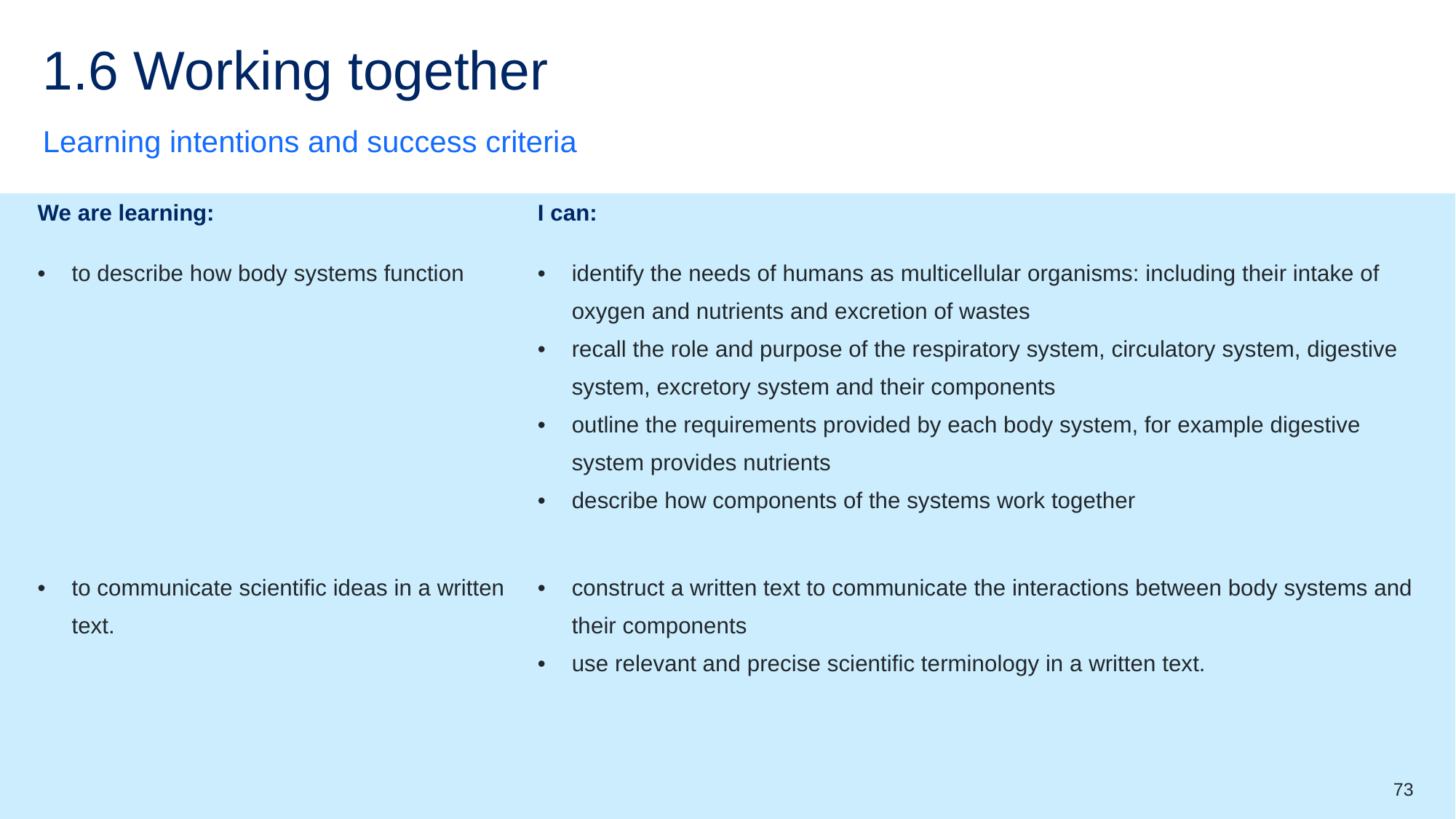

# 1.6 Working together
Learning intentions and success criteria
| We are learning: | I can: |
| --- | --- |
| to describe how body systems function | identify the needs of humans as multicellular organisms: including their intake of oxygen and nutrients and excretion of wastes recall the role and purpose of the respiratory system, circulatory system, digestive system, excretory system and their components outline the requirements provided by each body system, for example digestive system provides nutrients describe how components of the systems work together |
| to communicate scientific ideas in a written text. | construct a written text to communicate the interactions between body systems and their components use relevant and precise scientific terminology in a written text. |
73